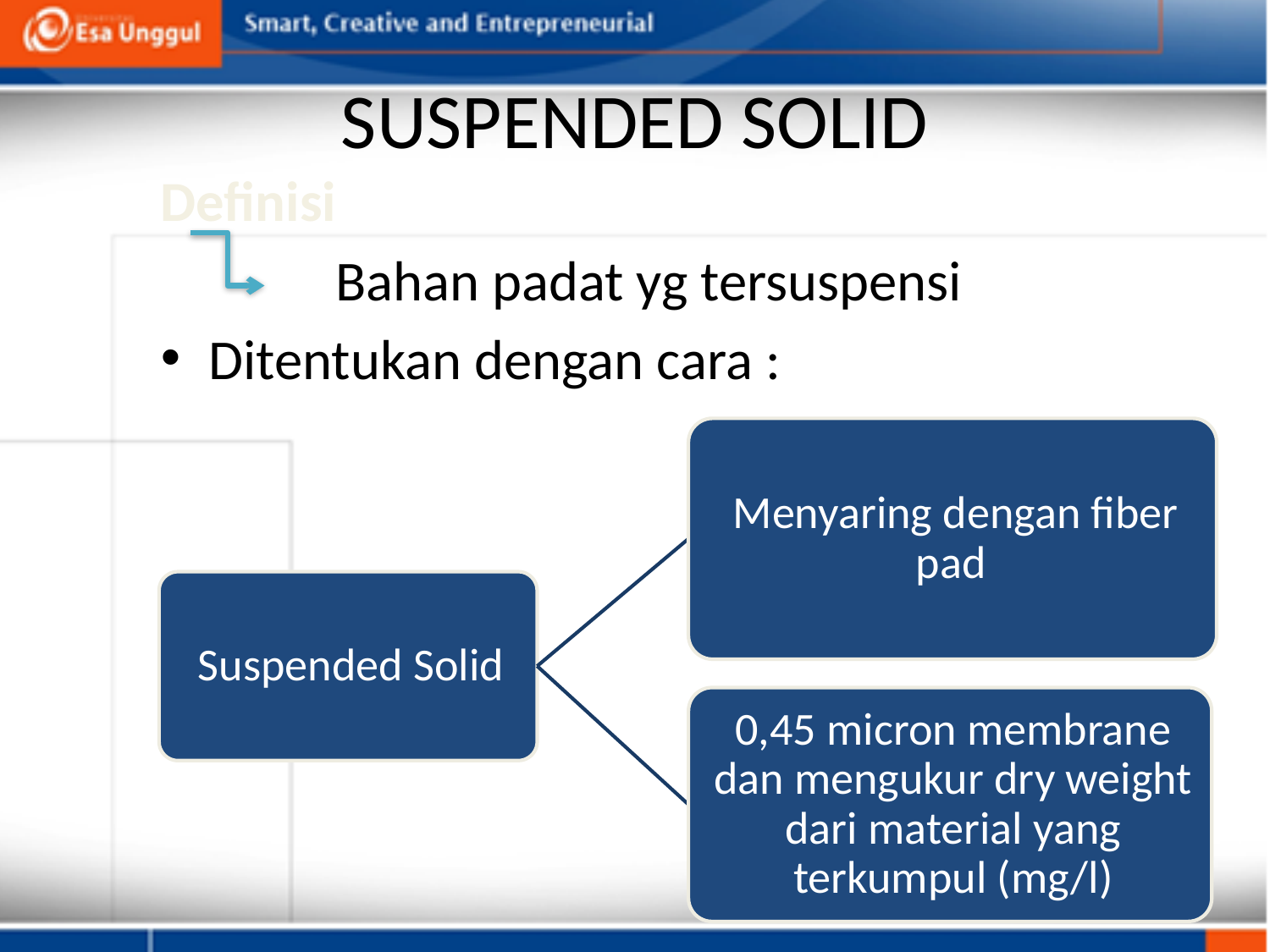

# SUSPENDED SOLID
Definisi
		Bahan padat yg tersuspensi
Ditentukan dengan cara :

Suspended Solid

Menyaring dengan fiber pad

0,45 micron membrane dan mengukur dry weight dari material yang terkumpul (mg/l)